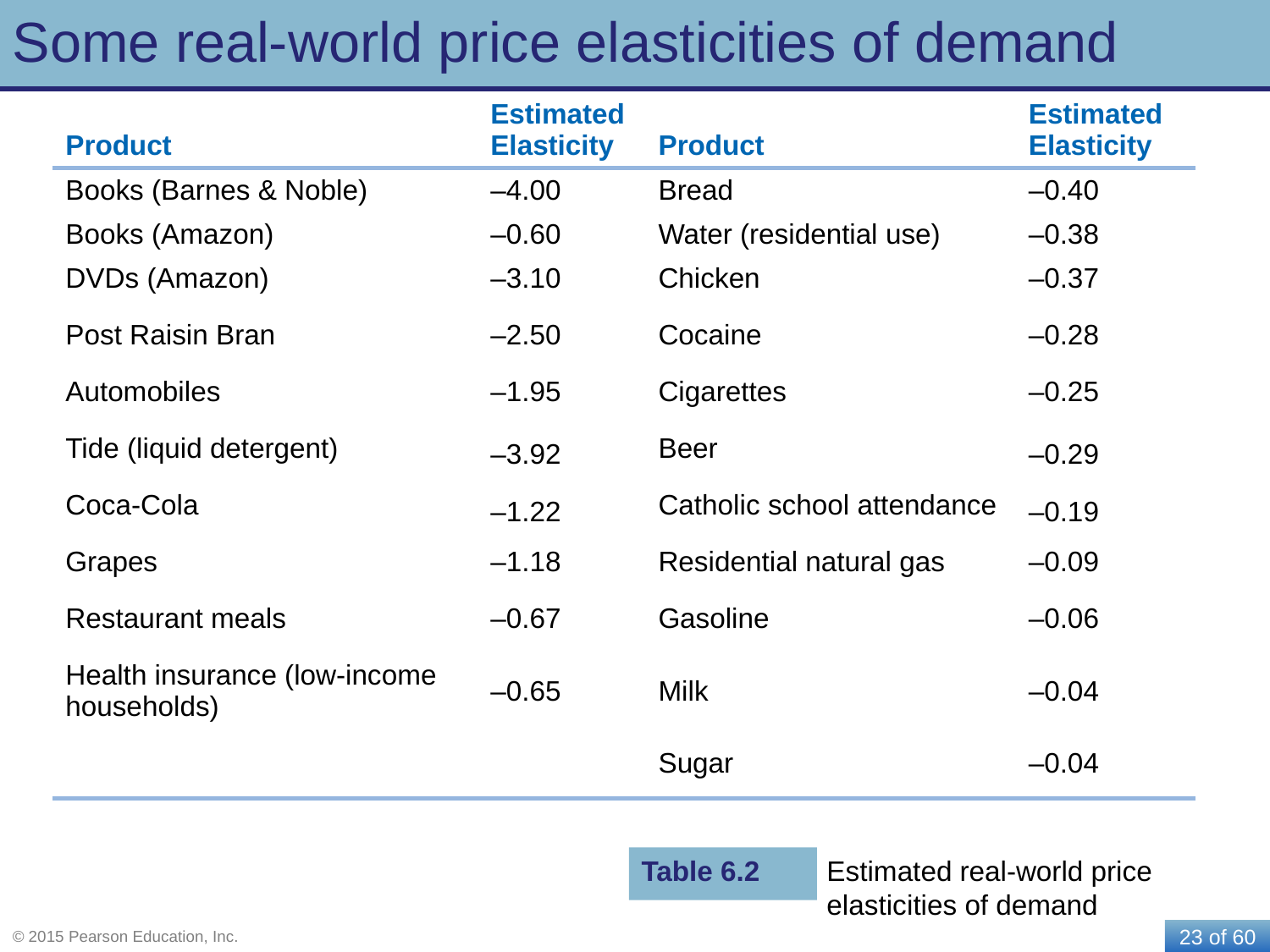

# Some real-world price elasticities of demand
| Product | Estimated Elasticity | Product | Estimated Elasticity |
| --- | --- | --- | --- |
| Books (Barnes & Noble) | –4.00 | Bread | –0.40 |
| Books (Amazon) | –0.60 | Water (residential use) | –0.38 |
| DVDs (Amazon) | –3.10 | Chicken | –0.37 |
| Post Raisin Bran | –2.50 | Cocaine | –0.28 |
| Automobiles | –1.95 | Cigarettes | –0.25 |
| Tide (liquid detergent) | –3.92 | Beer | –0.29 |
| Coca-Cola | –1.22 | Catholic school attendance | –0.19 |
| Grapes | –1.18 | Residential natural gas | –0.09 |
| Restaurant meals | –0.67 | Gasoline | –0.06 |
| Health insurance (low-income households) | –0.65 | Milk | –0.04 |
|  |  | Sugar | –0.04 |
Table 6.2
Estimated real-world price elasticities of demand